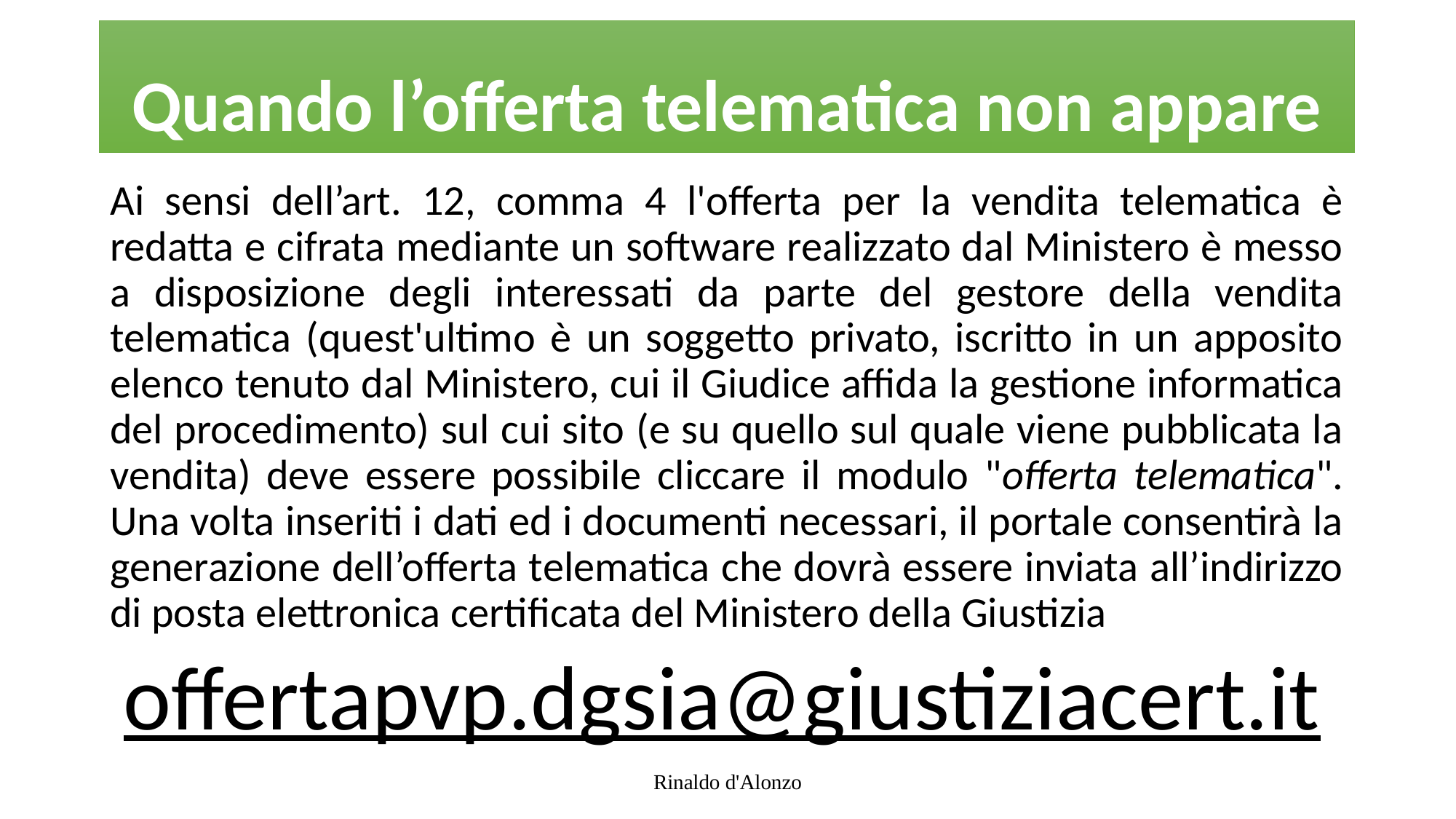

# Quando l’offerta telematica non appare
Ai sensi dell’art. 12, comma 4 l'offerta per la vendita telematica è redatta e cifrata mediante un software realizzato dal Ministero è messo a disposizione degli interessati da parte del gestore della vendita telematica (quest'ultimo è un soggetto privato, iscritto in un apposito elenco tenuto dal Ministero, cui il Giudice affida la gestione informatica del procedimento) sul cui sito (e su quello sul quale viene pubblicata la vendita) deve essere possibile cliccare il modulo "offerta telematica". Una volta inseriti i dati ed i documenti necessari, il portale consentirà la generazione dell’offerta telematica che dovrà essere inviata all’indirizzo di posta elettronica certificata del Ministero della Giustizia
offertapvp.dgsia@giustiziacert.it
Rinaldo d'Alonzo